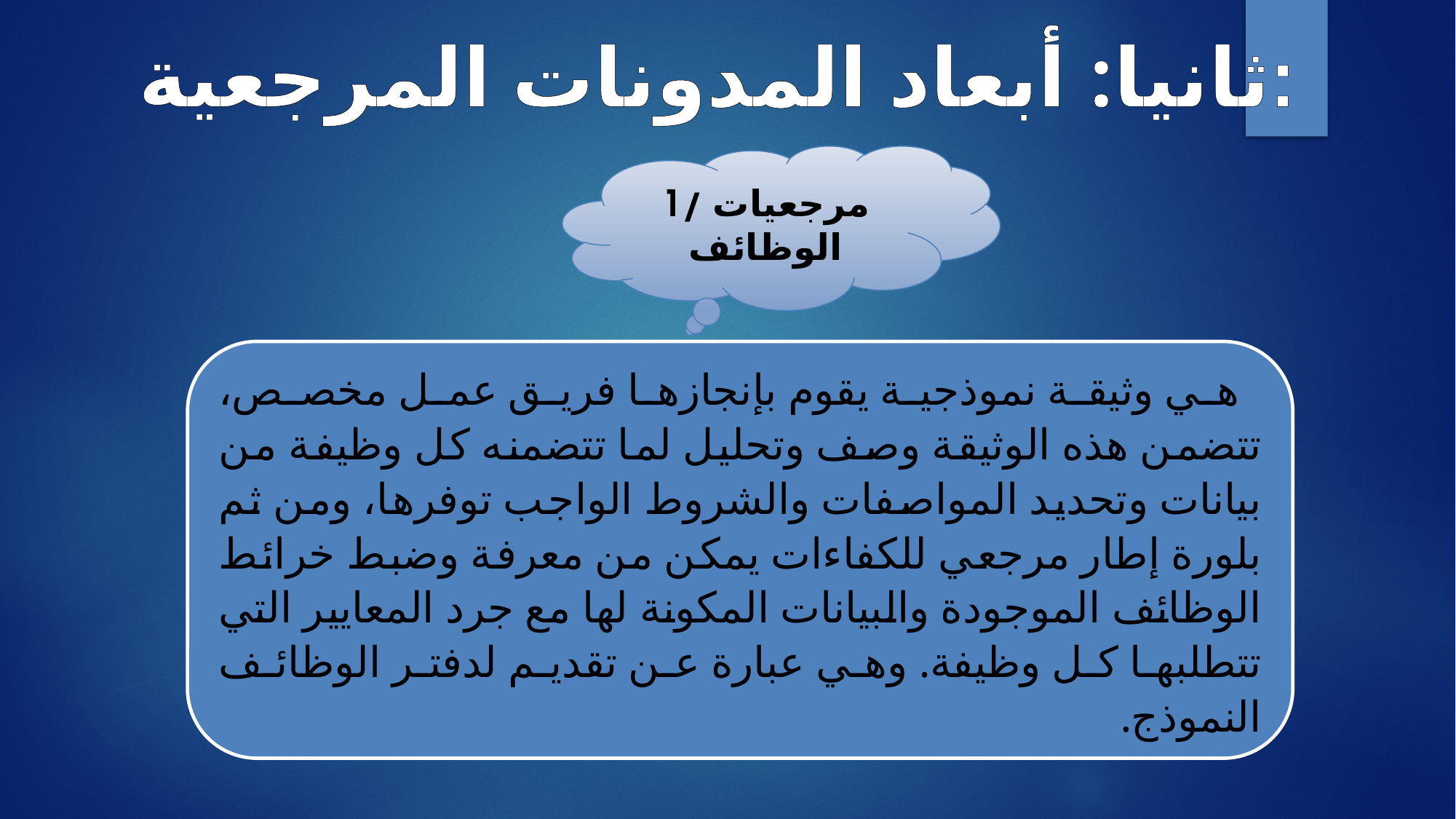

ثانيا: أبعاد المدونات المرجعية:
1/ مرجعيات الوظائف
  هي وثيقة نموذجية يقوم بإنجازها فريق عمل مخصص، تتضمن هذه الوثيقة وصف وتحليل لما تتضمنه كل وظيفة من بيانات وتحديد المواصفات والشروط الواجب توفرها، ومن ثم بلورة إطار مرجعي للكفاءات يمكن من معرفة وضبط خرائط الوظائف الموجودة والبيانات المكونة لها مع جرد المعايير التي تتطلبها كل وظيفة. وهي عبارة عن تقديم لدفتر الوظائف النموذج.